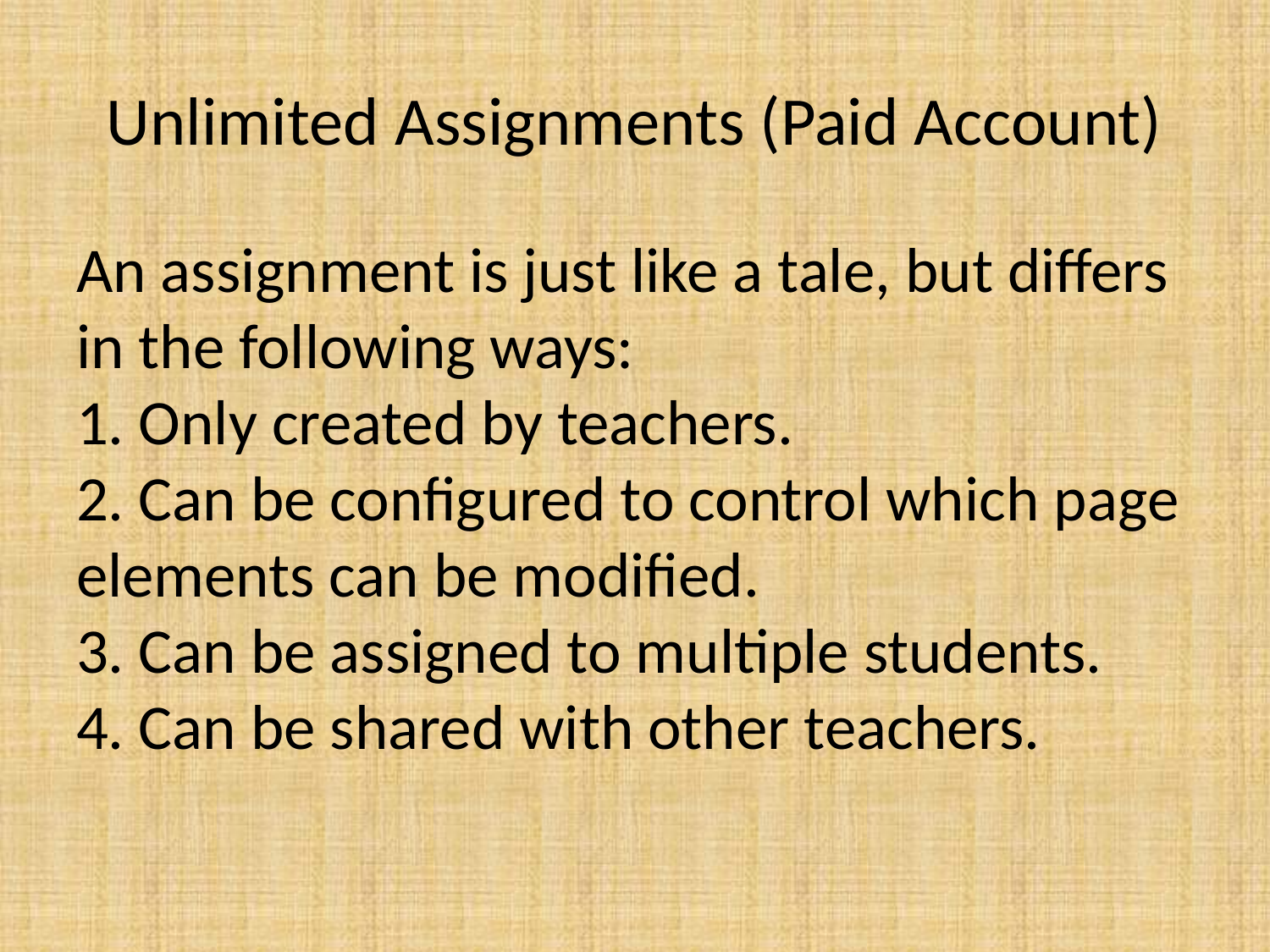

# Unlimited Assignments (Paid Account)
An assignment is just like a tale, but differs in the following ways:
1. Only created by teachers.
2. Can be configured to control which page elements can be modified.
3. Can be assigned to multiple students.
4. Can be shared with other teachers.